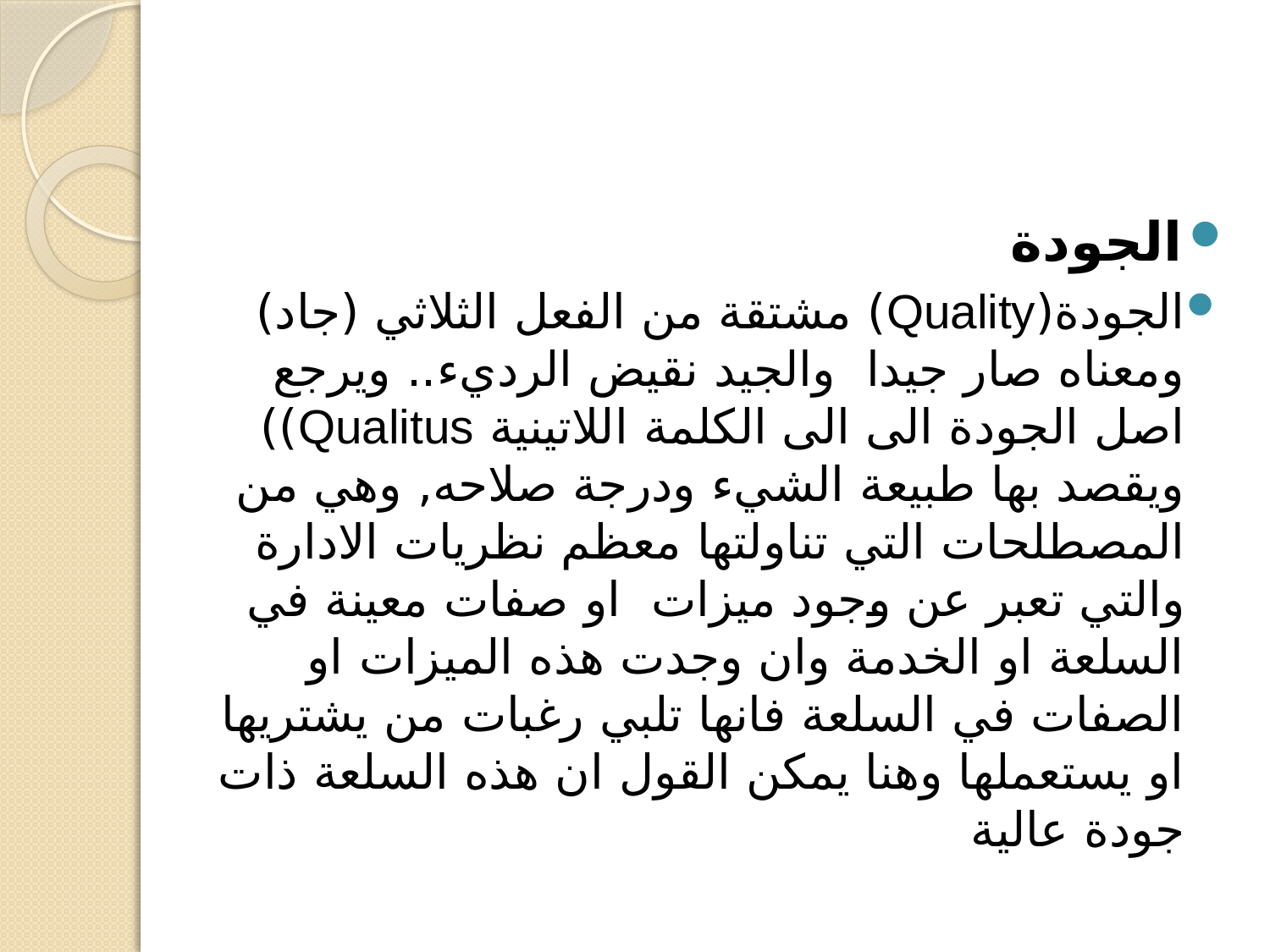

#
الجودة
الجودة(Quality) مشتقة من الفعل الثلاثي (جاد) ومعناه صار جيدا  والجيد نقيض الرديء.. ويرجع اصل الجودة الى الى الكلمة اللاتينية Qualitus))  ويقصد بها طبيعة الشيء ودرجة صلاحه, وهي من المصطلحات التي تناولتها معظم نظريات الادارة والتي تعبر عن وجود ميزات  او صفات معينة في السلعة او الخدمة وان وجدت هذه الميزات او الصفات في السلعة فانها تلبي رغبات من يشتريها او يستعملها وهنا يمكن القول ان هذه السلعة ذات جودة عالية